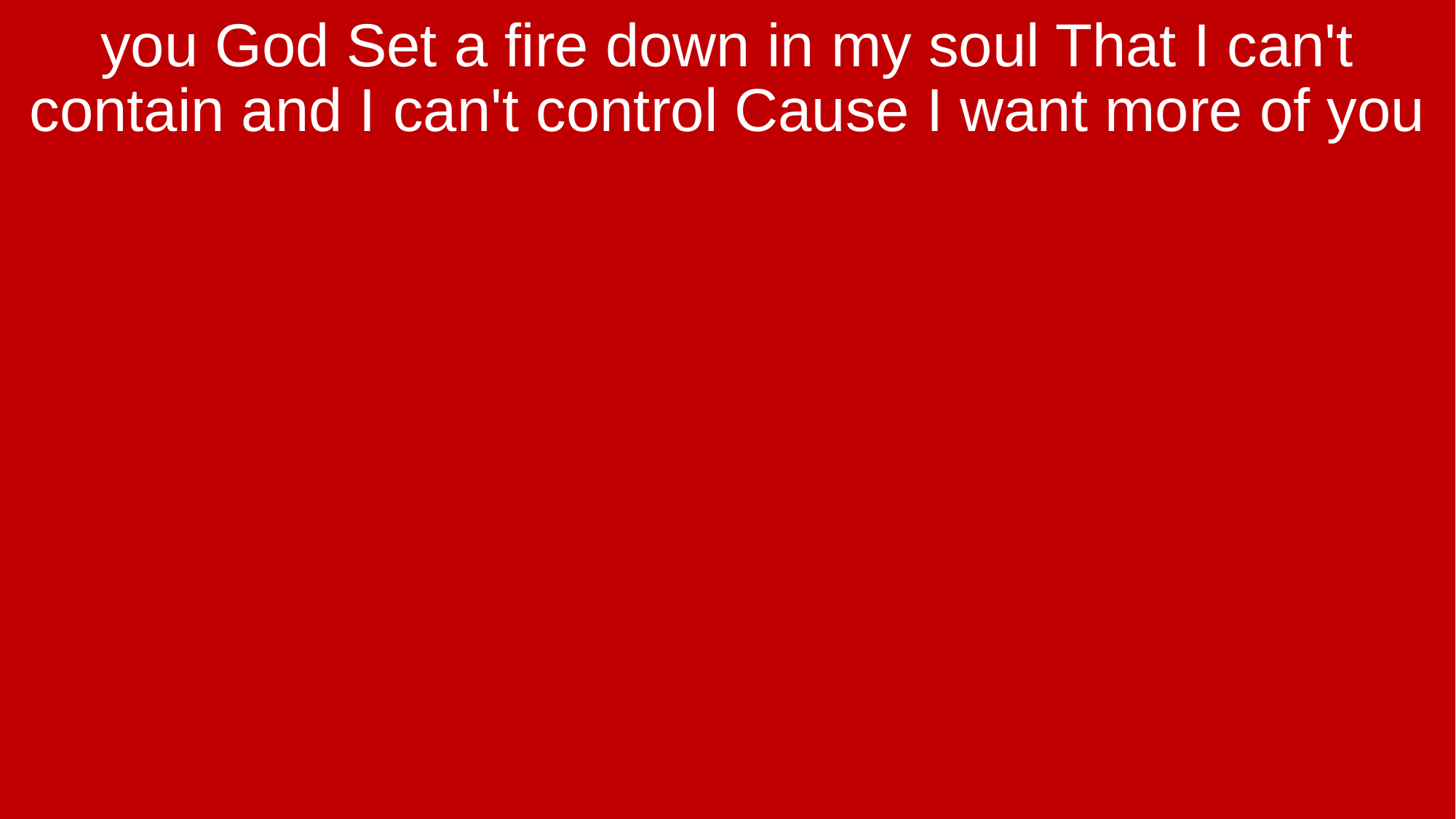

you God Set a fire down in my soul That I can't contain and I can't control Cause I want more of you